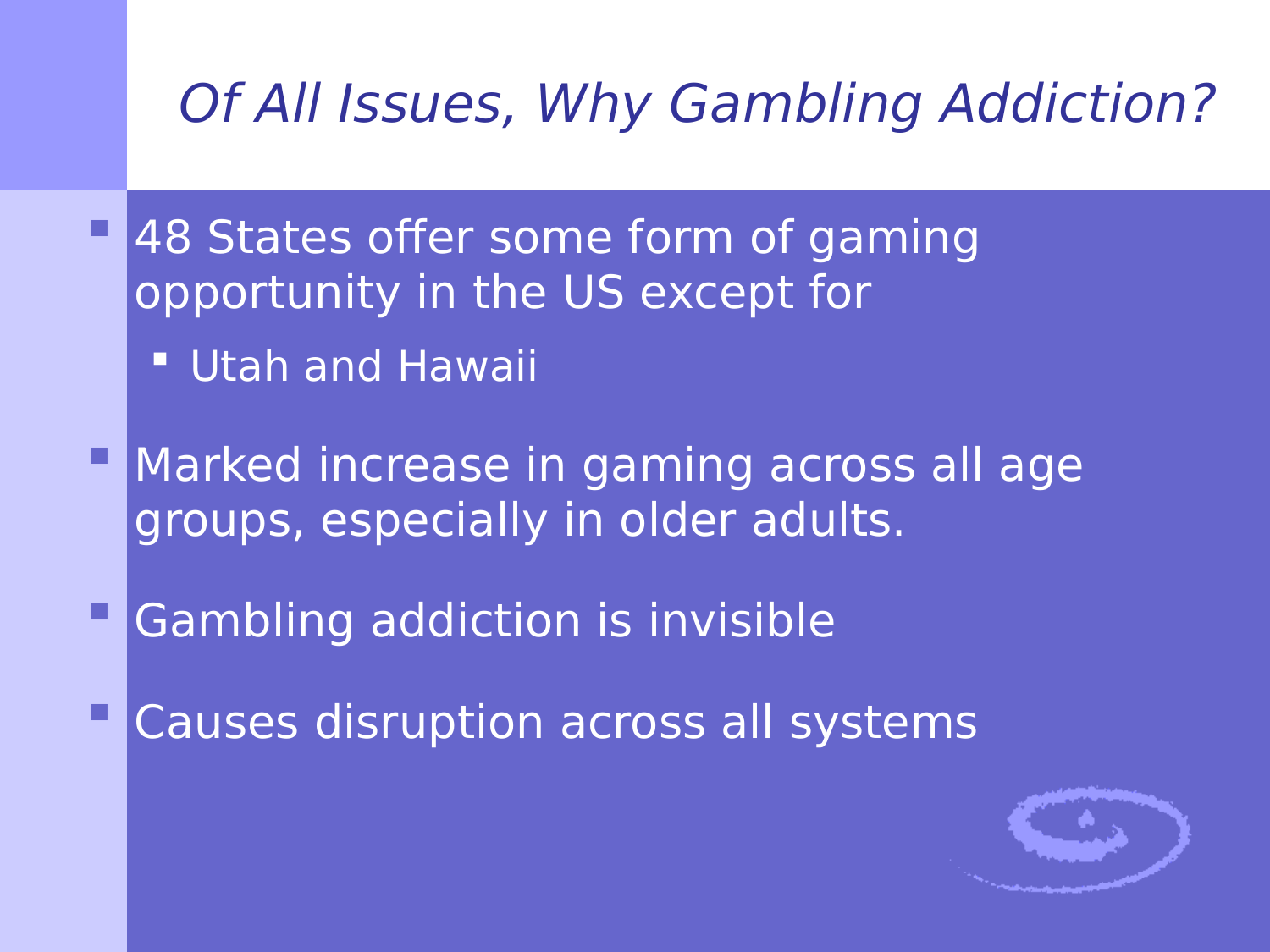

# Of All Issues, Why Gambling Addiction?
48 States offer some form of gaming opportunity in the US except for
Utah and Hawaii
Marked increase in gaming across all age groups, especially in older adults.
Gambling addiction is invisible
Causes disruption across all systems